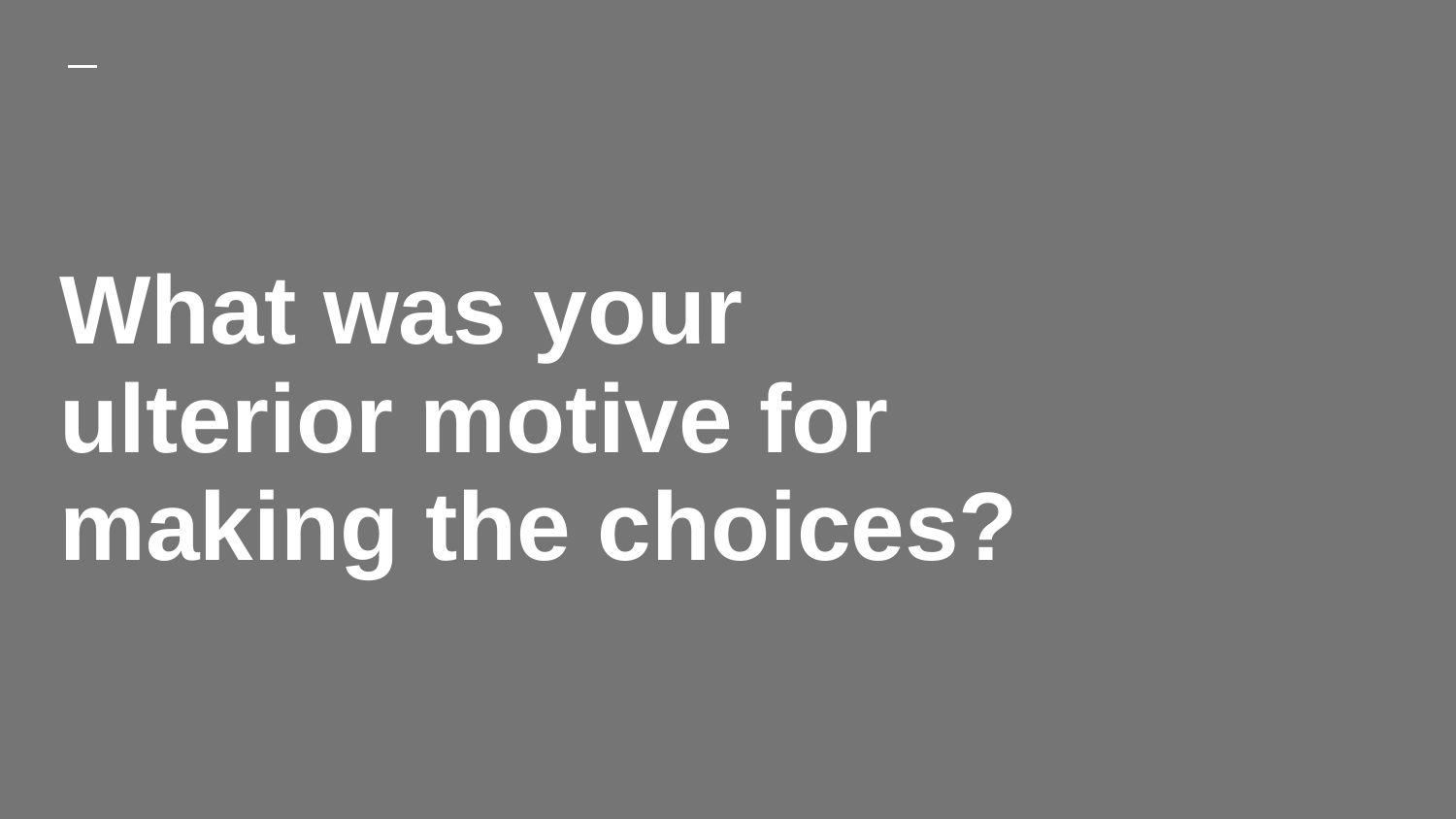

# What was your ulterior motive for making the choices?